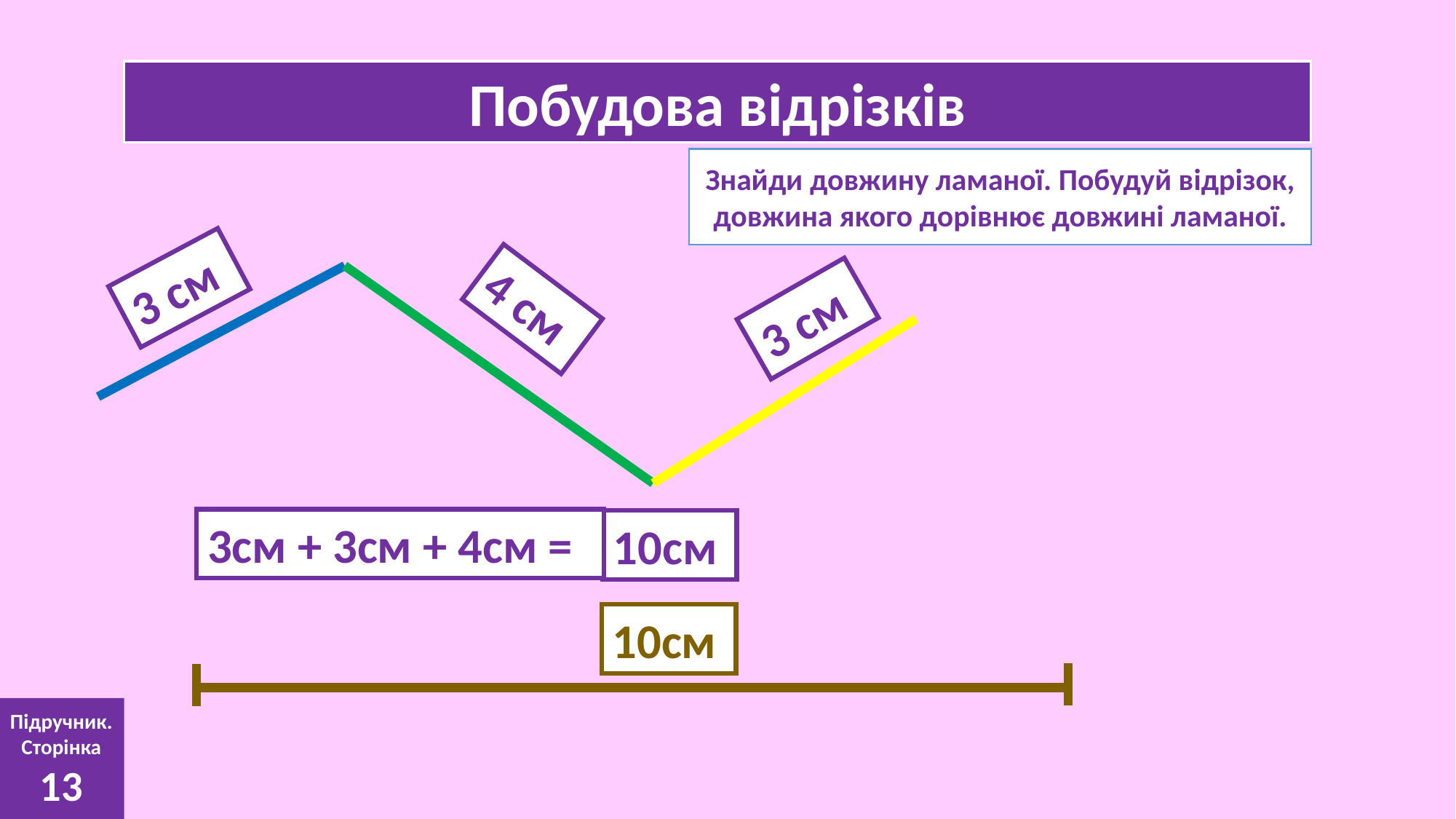

Побудова відрізків
Знайди довжину ламаної. Побудуй відрізок, довжина якого дорівнює довжині ламаної.
3 см
4 см
3 см
3см + 3см + 4см =
10см
10см
Підручник.
Сторінка
13